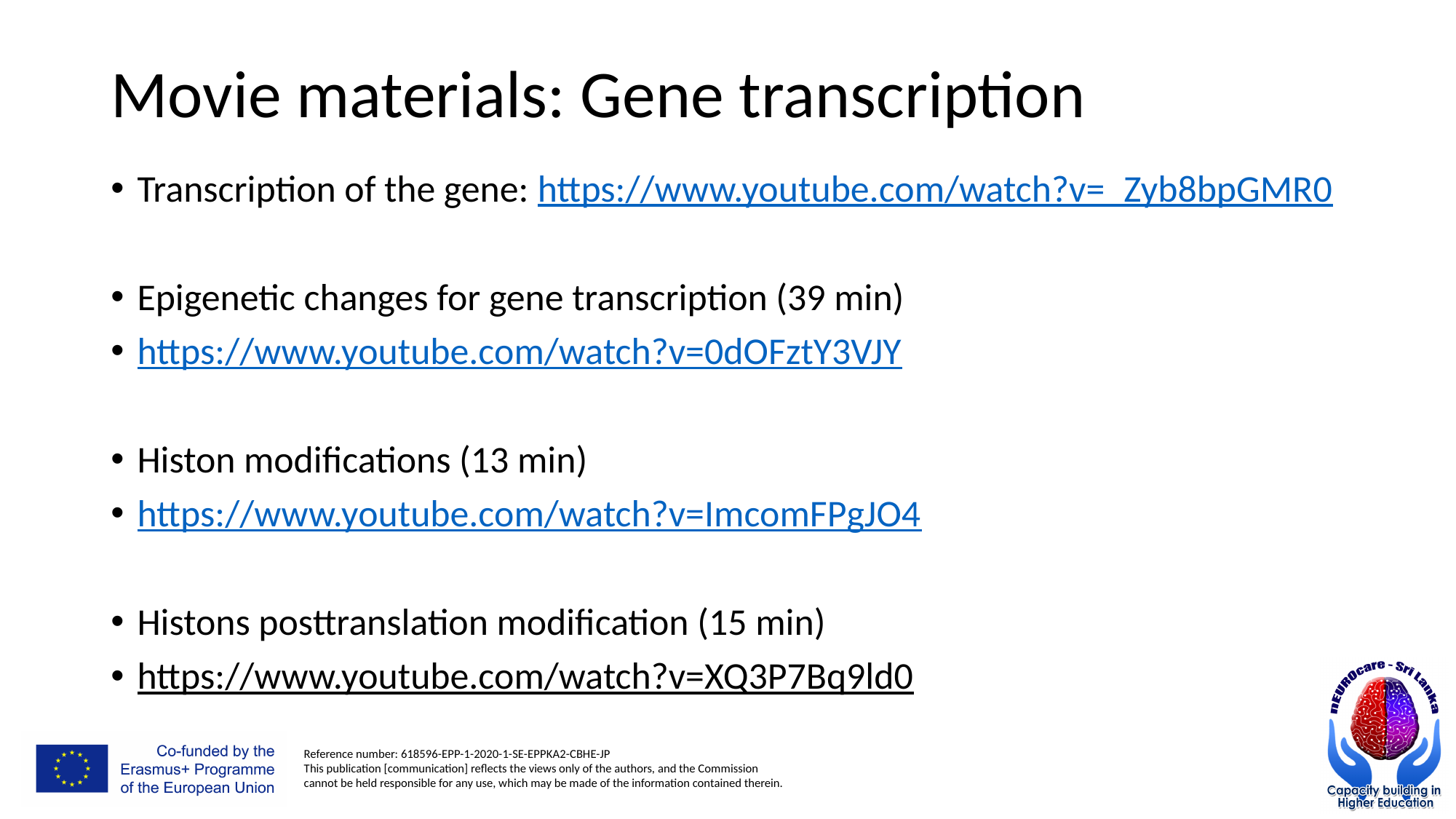

# Movie materials: Gene transcription
Transcription of the gene: https://www.youtube.com/watch?v=_Zyb8bpGMR0

Epigenetic changes for gene transcription (39 min)
https://www.youtube.com/watch?v=0dOFztY3VJY

Histon modifications (13 min)
https://www.youtube.com/watch?v=ImcomFPgJO4

Histons posttranslation modification (15 min)
https://www.youtube.com/watch?v=XQ3P7Bq9ld0